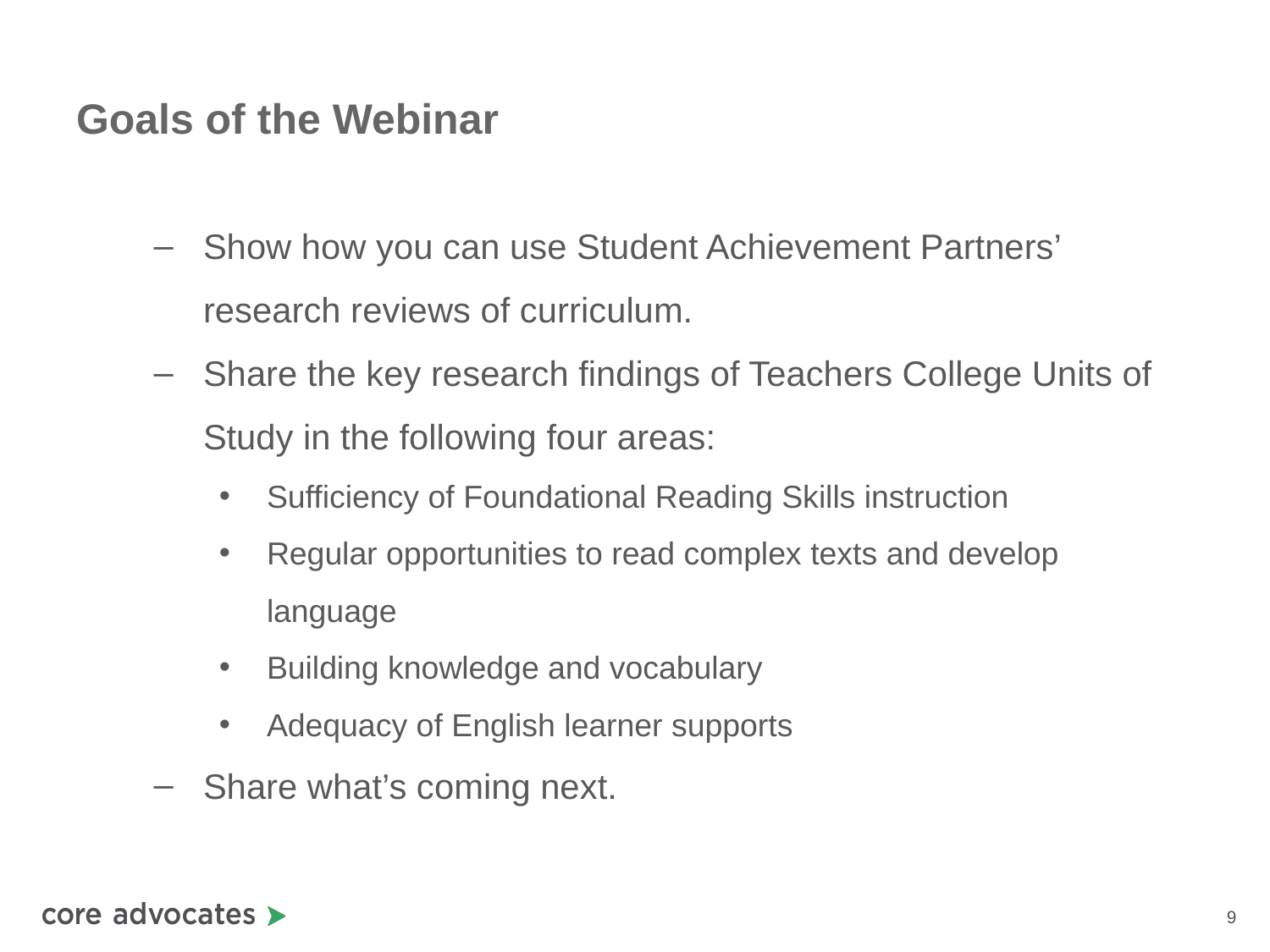

# Goals of the Webinar
Show how you can use Student Achievement Partners’ research reviews of curriculum.
Share the key research findings of Teachers College Units of Study in the following four areas:
Sufficiency of Foundational Reading Skills instruction
Regular opportunities to read complex texts and develop language
Building knowledge and vocabulary
Adequacy of English learner supports
Share what’s coming next.